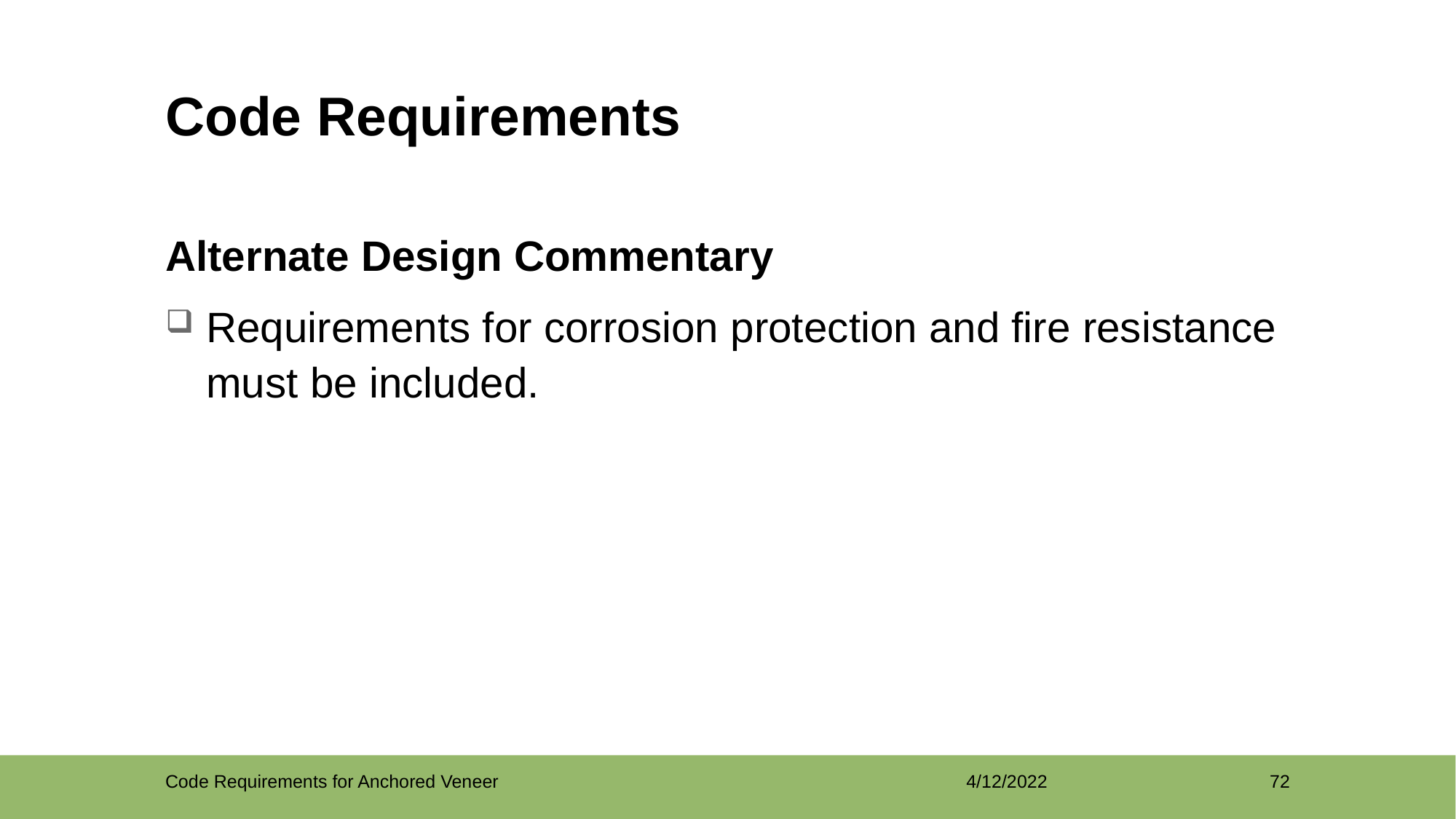

# Code Requirements
Alternate Design Commentary
Requirements for corrosion protection and fire resistance must be included.

Code Requirements for Anchored Veneer
4/12/2022
72